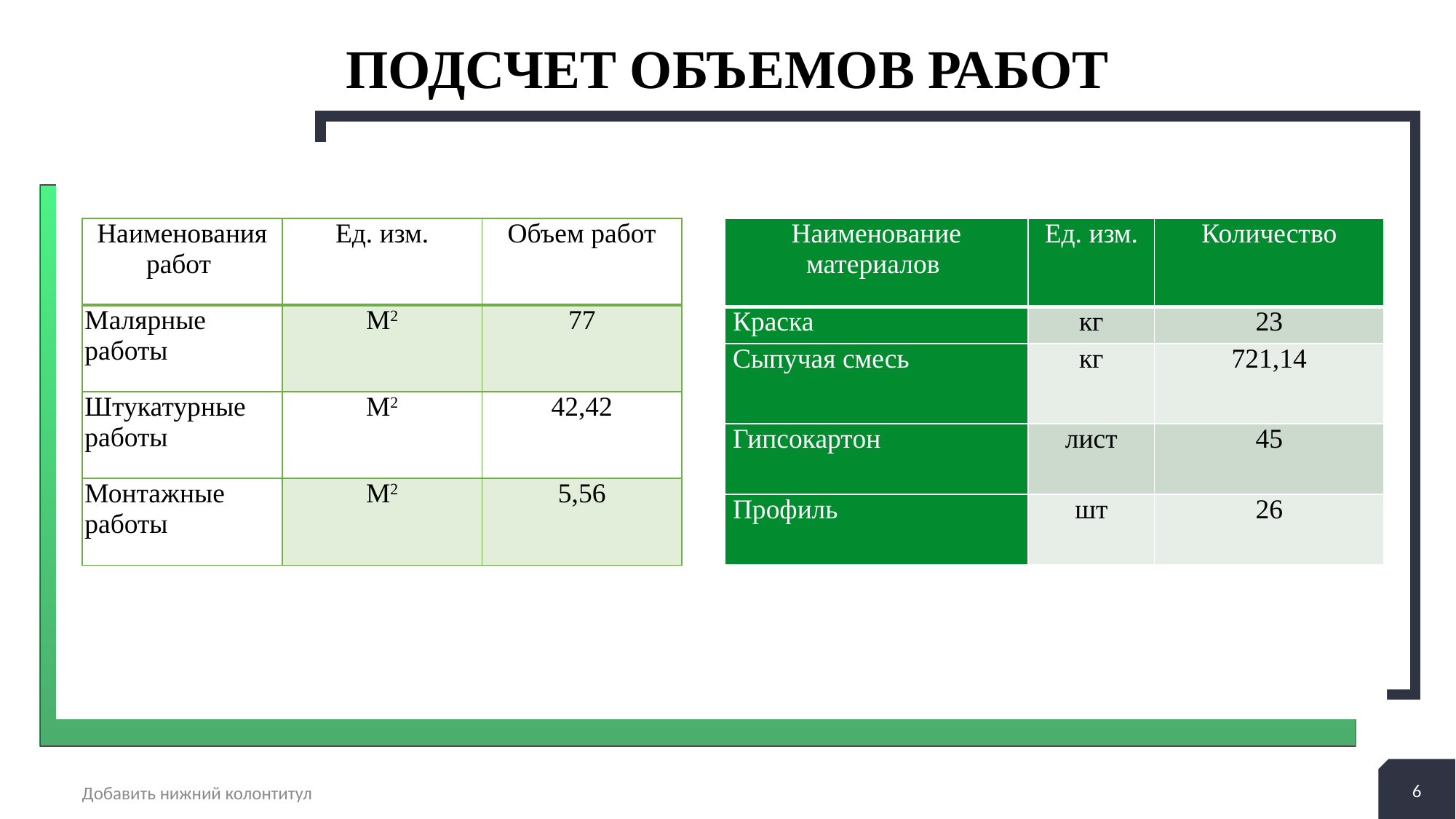

# Подсчет объемов работ
| Наименования работ | Ед. изм. | Объем работ |
| --- | --- | --- |
| Малярные работы | М2 | 77 |
| Штукатурные работы | М2 | 42,42 |
| Монтажные работы | М2 | 5,56 |
| Наименование материалов | Ед. изм. | Количество |
| --- | --- | --- |
| Краска | кг | 23 |
| Сыпучая смесь | кг | 721,14 |
| Гипсокартон | лист | 45 |
| Профиль | шт | 26 |
6
Добавить нижний колонтитул